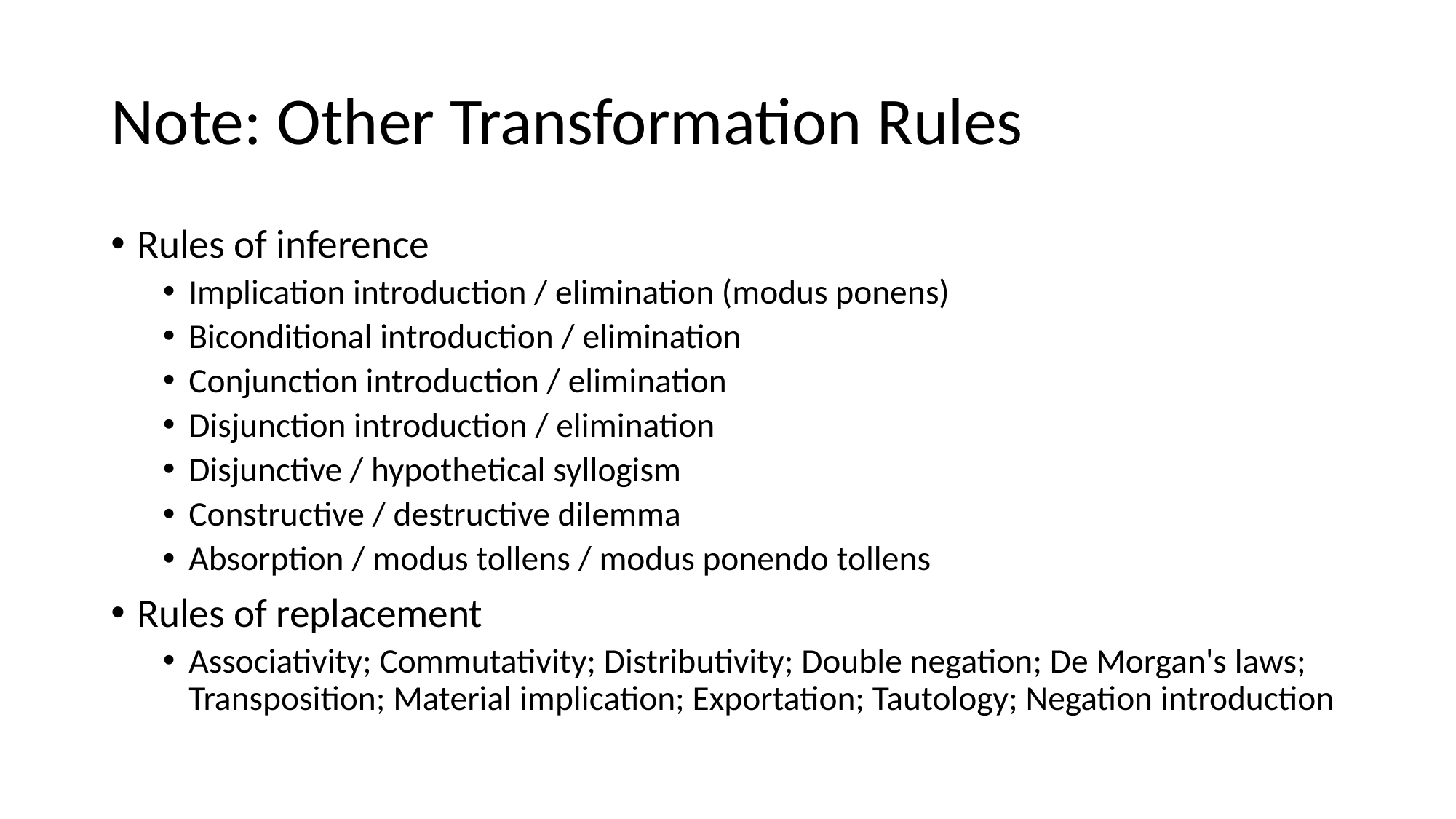

# Note: Other Transformation Rules
Rules of inference
Implication introduction / elimination (modus ponens)
Biconditional introduction / elimination
Conjunction introduction / elimination
Disjunction introduction / elimination
Disjunctive / hypothetical syllogism
Constructive / destructive dilemma
Absorption / modus tollens / modus ponendo tollens
Rules of replacement
Associativity; Commutativity; Distributivity; Double negation; De Morgan's laws; Transposition; Material implication; Exportation; Tautology; Negation introduction